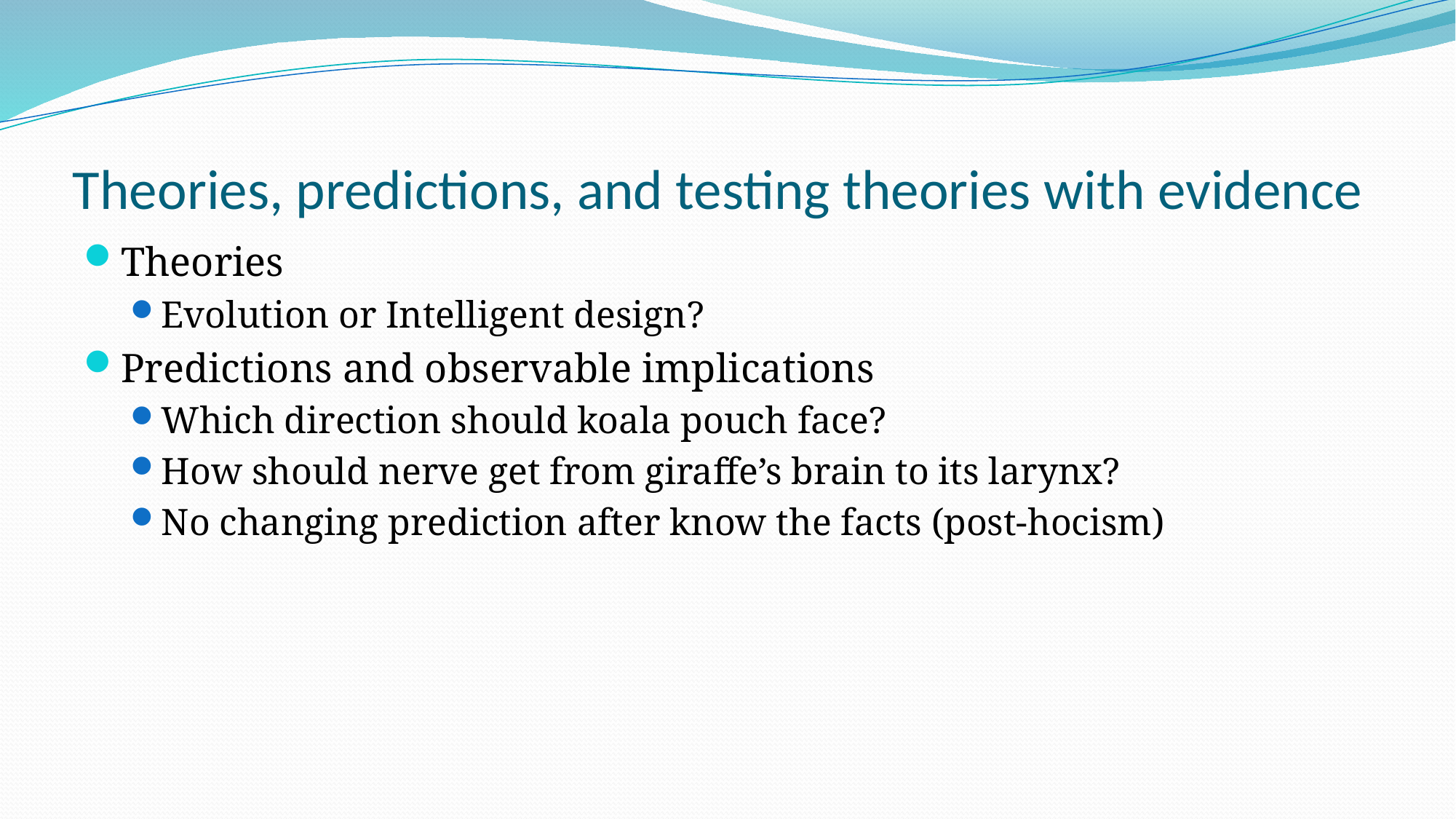

# Theories, predictions, and testing theories with evidence
Theories
Evolution or Intelligent design?
Predictions and observable implications
Which direction should koala pouch face?
How should nerve get from giraffe’s brain to its larynx?
No changing prediction after know the facts (post-hocism)